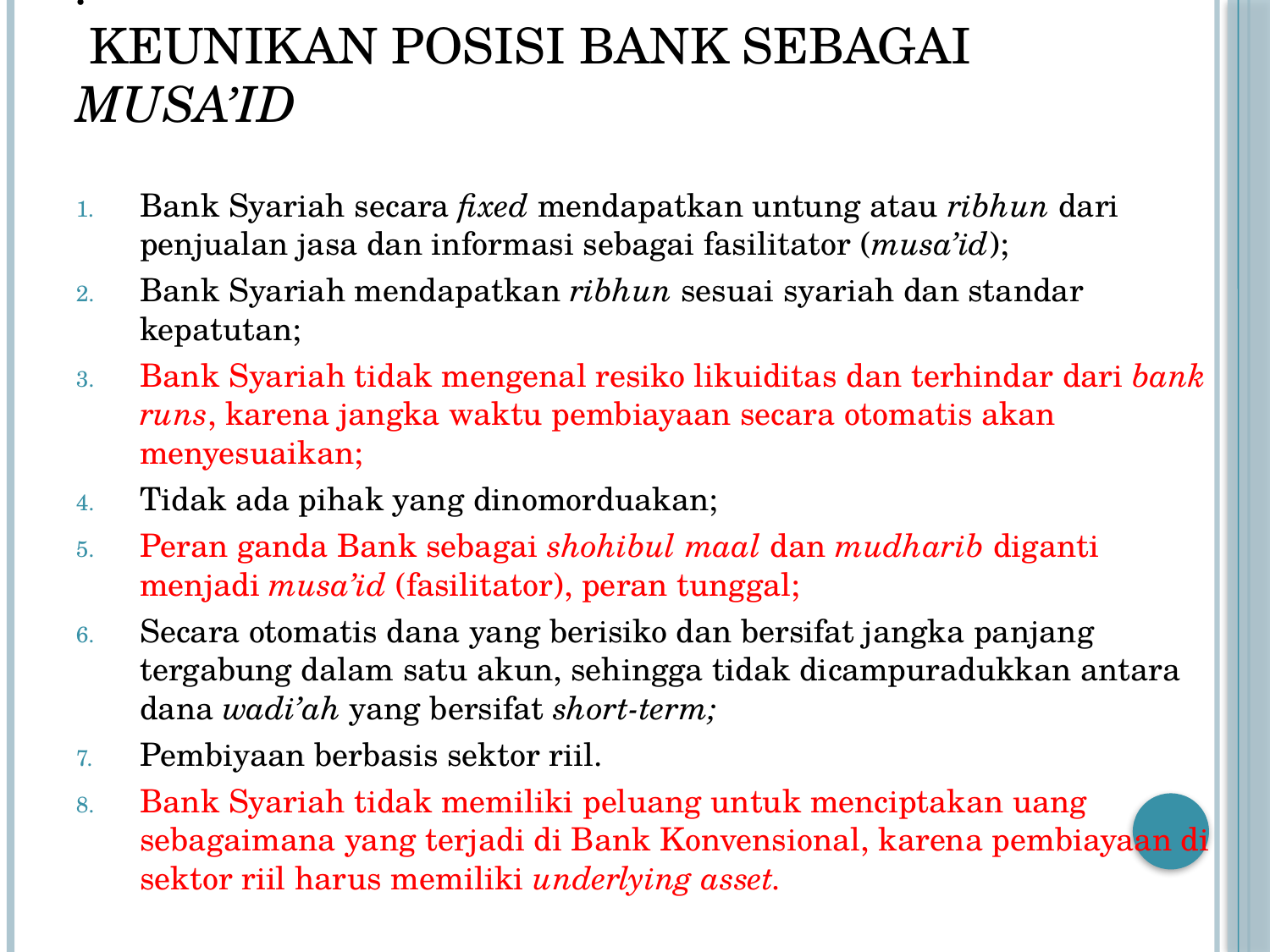

# : Keunikan posisi Bank sebagai musa’id
Bank Syariah secara fixed mendapatkan untung atau ribhun dari penjualan jasa dan informasi sebagai fasilitator (musa’id);
Bank Syariah mendapatkan ribhun sesuai syariah dan standar kepatutan;
Bank Syariah tidak mengenal resiko likuiditas dan terhindar dari bank runs, karena jangka waktu pembiayaan secara otomatis akan menyesuaikan;
Tidak ada pihak yang dinomorduakan;
Peran ganda Bank sebagai shohibul maal dan mudharib diganti menjadi musa’id (fasilitator), peran tunggal;
Secara otomatis dana yang berisiko dan bersifat jangka panjang tergabung dalam satu akun, sehingga tidak dicampuradukkan antara dana wadi’ah yang bersifat short-term;
Pembiyaan berbasis sektor riil.
Bank Syariah tidak memiliki peluang untuk menciptakan uang sebagaimana yang terjadi di Bank Konvensional, karena pembiayaan di sektor riil harus memiliki underlying asset.